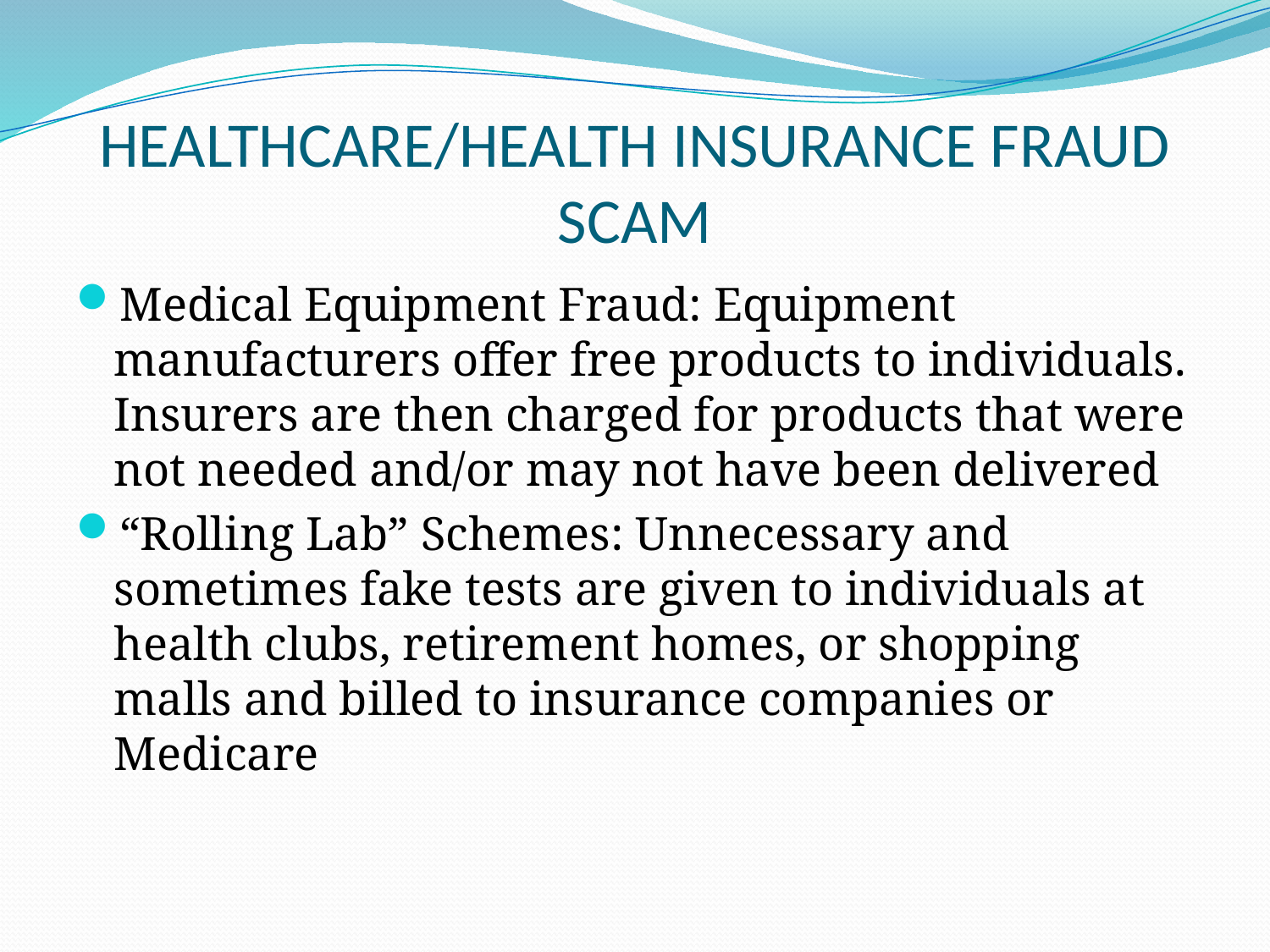

# HEALTHCARE/HEALTH INSURANCE FRAUD SCAM
Medical Equipment Fraud: Equipment manufacturers offer free products to individuals. Insurers are then charged for products that were not needed and/or may not have been delivered
“Rolling Lab” Schemes: Unnecessary and sometimes fake tests are given to individuals at health clubs, retirement homes, or shopping malls and billed to insurance companies or Medicare